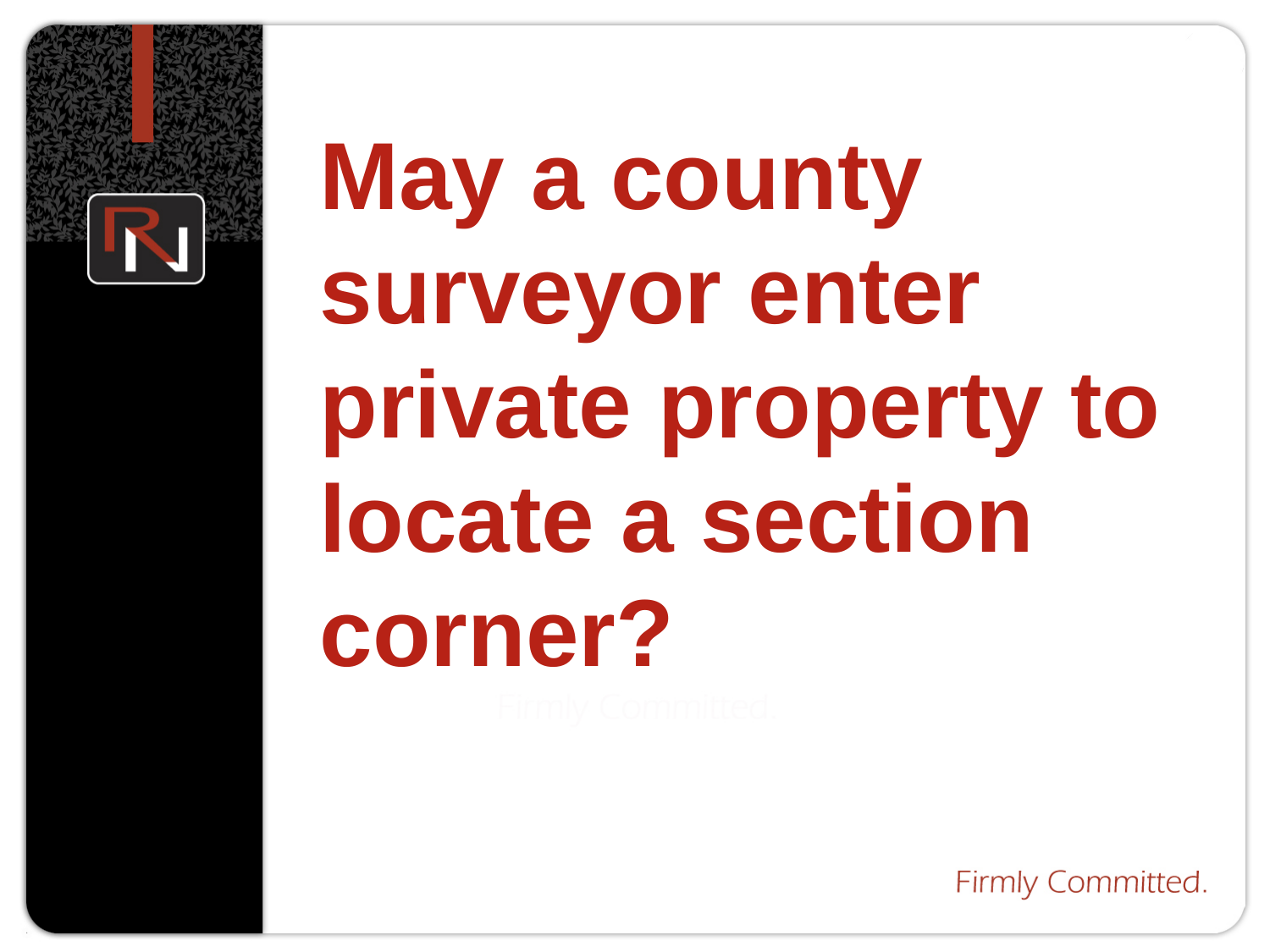

# May a county surveyor enter private property to locate a section corner?